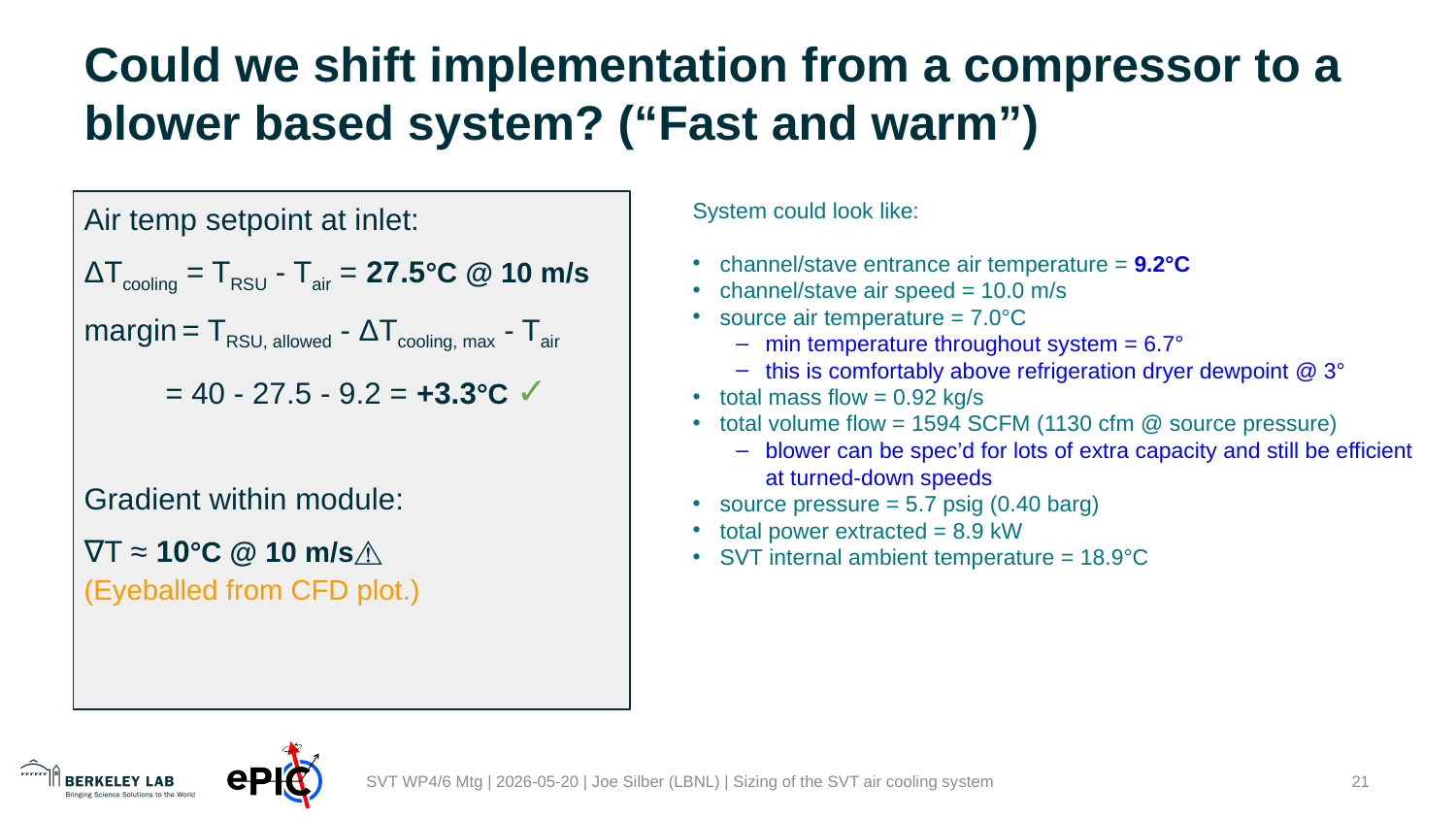

# Could we shift implementation from a compressor to a blower based system? (“Fast and warm”)
Air temp setpoint at inlet:
ΔTcooling = TRSU - Tair = 27.5°C @ 10 m/s
margin = TRSU, allowed - ΔTcooling, max - Tair
 = 40 - 27.5 - 9.2 = +3.3°C ✓

Gradient within module:
∇T ≈ 10°C @ 10 m/s⚠️
(Eyeballed from CFD plot.)
System could look like:

channel/stave entrance air temperature = 9.2°C
channel/stave air speed = 10.0 m/s
source air temperature = 7.0°C
min temperature throughout system = 6.7°
this is comfortably above refrigeration dryer dewpoint @ 3°
total mass flow = 0.92 kg/s
total volume flow = 1594 SCFM (1130 cfm @ source pressure)
blower can be spec’d for lots of extra capacity and still be efficient at turned-down speeds
source pressure = 5.7 psig (0.40 barg)
total power extracted = 8.9 kW
SVT internal ambient temperature = 18.9°C
21